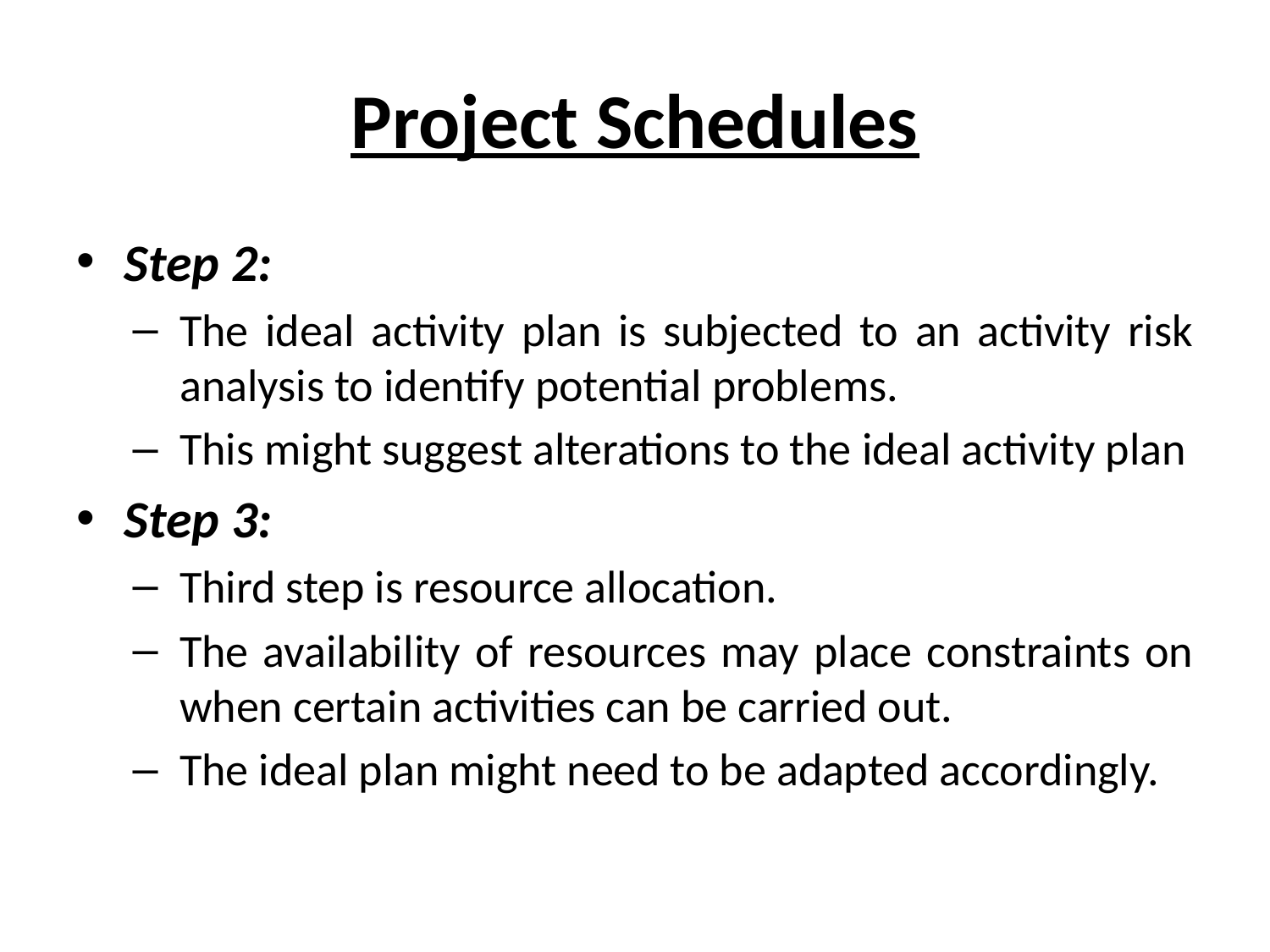

# Project Schedules
Step 2:
The ideal activity plan is subjected to an activity risk analysis to identify potential problems.
This might suggest alterations to the ideal activity plan
Step 3:
Third step is resource allocation.
The availability of resources may place constraints on when certain activities can be carried out.
The ideal plan might need to be adapted accordingly.